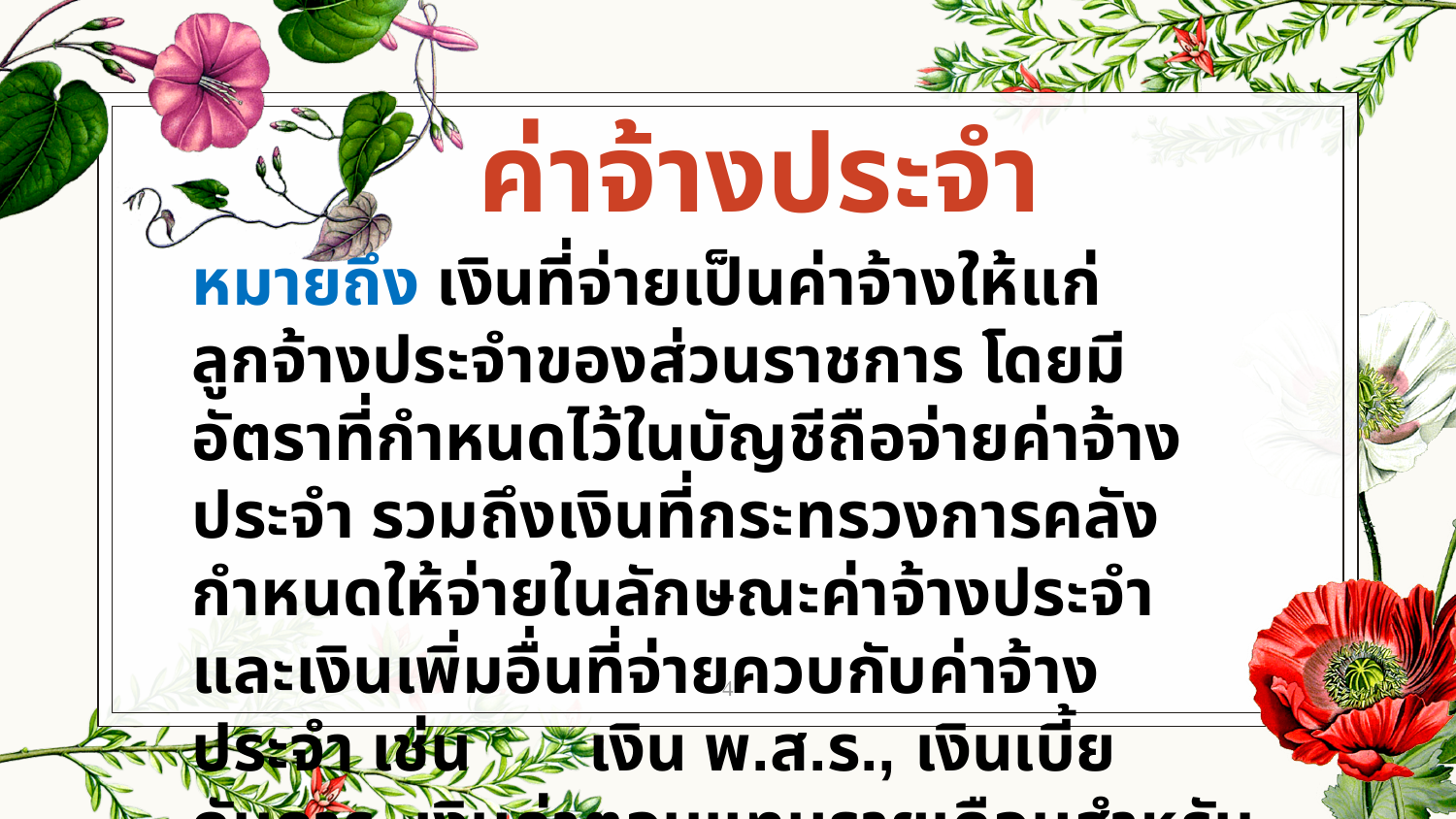

ค่าจ้างประจำ
หมายถึง เงินที่จ่ายเป็นค่าจ้างให้แก่ลูกจ้างประจำของส่วนราชการ โดยมีอัตราที่กำหนดไว้ในบัญชีถือจ่ายค่าจ้างประจำ รวมถึงเงินที่กระทรวงการคลังกำหนดให้จ่ายในลักษณะค่าจ้างประจำ และเงินเพิ่มอื่นที่จ่ายควบกับค่าจ้างประจำ เช่น       เงิน พ.ส.ร., เงินเบี้ยกันดาร, เงินค่าตอบแทนรายเดือนสำหรับลูกจ้างประจำ ฯลฯ
4